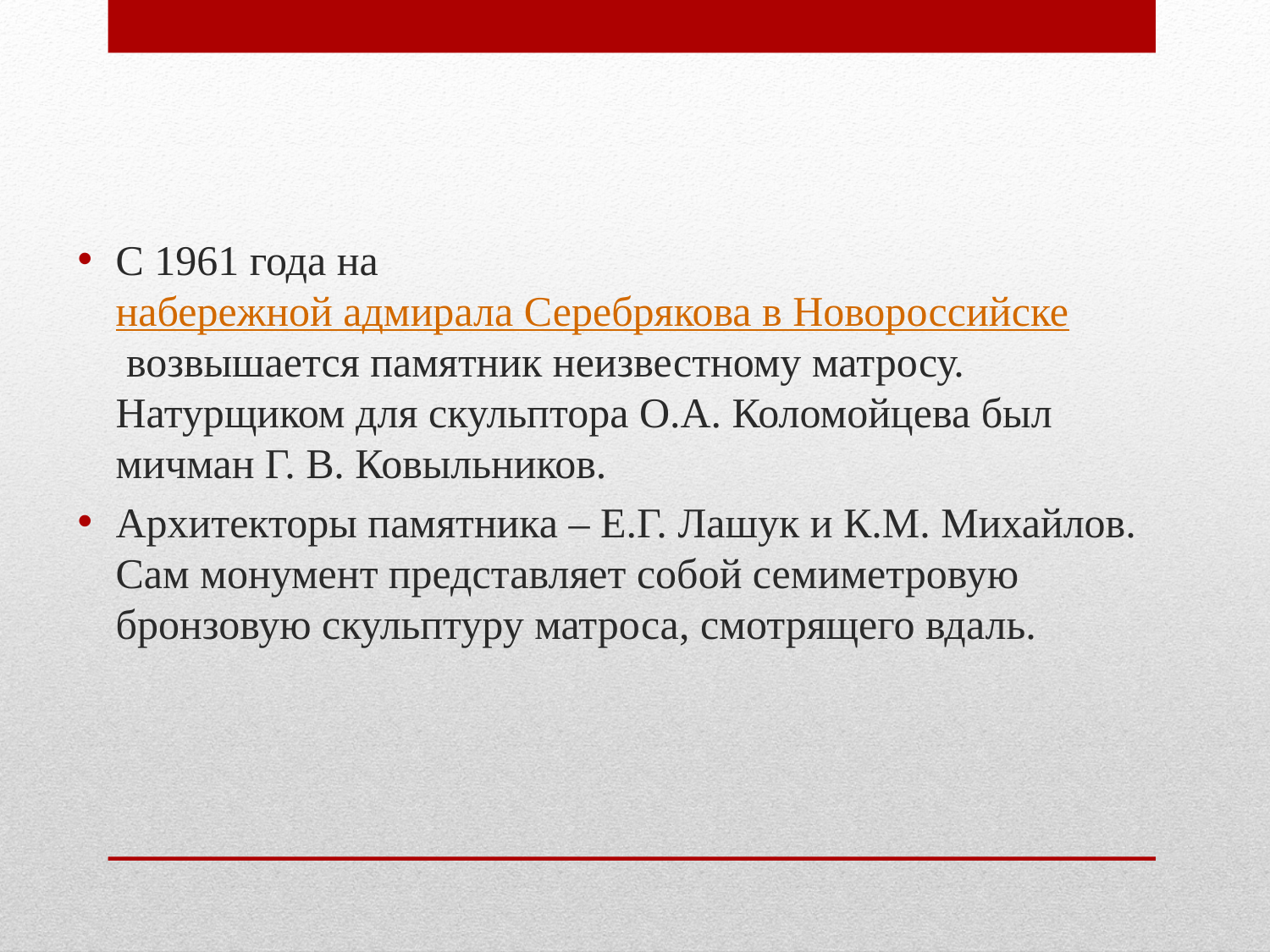

С 1961 года на набережной адмирала Серебрякова в Новороссийске возвышается памятник неизвестному матросу. Натурщиком для скульптора О.А. Коломойцева был мичман Г. В. Ковыльников.
Архитекторы памятника – Е.Г. Лашук и К.М. Михайлов. Сам монумент представляет собой семиметровую бронзовую скульптуру матроса, смотрящего вдаль.